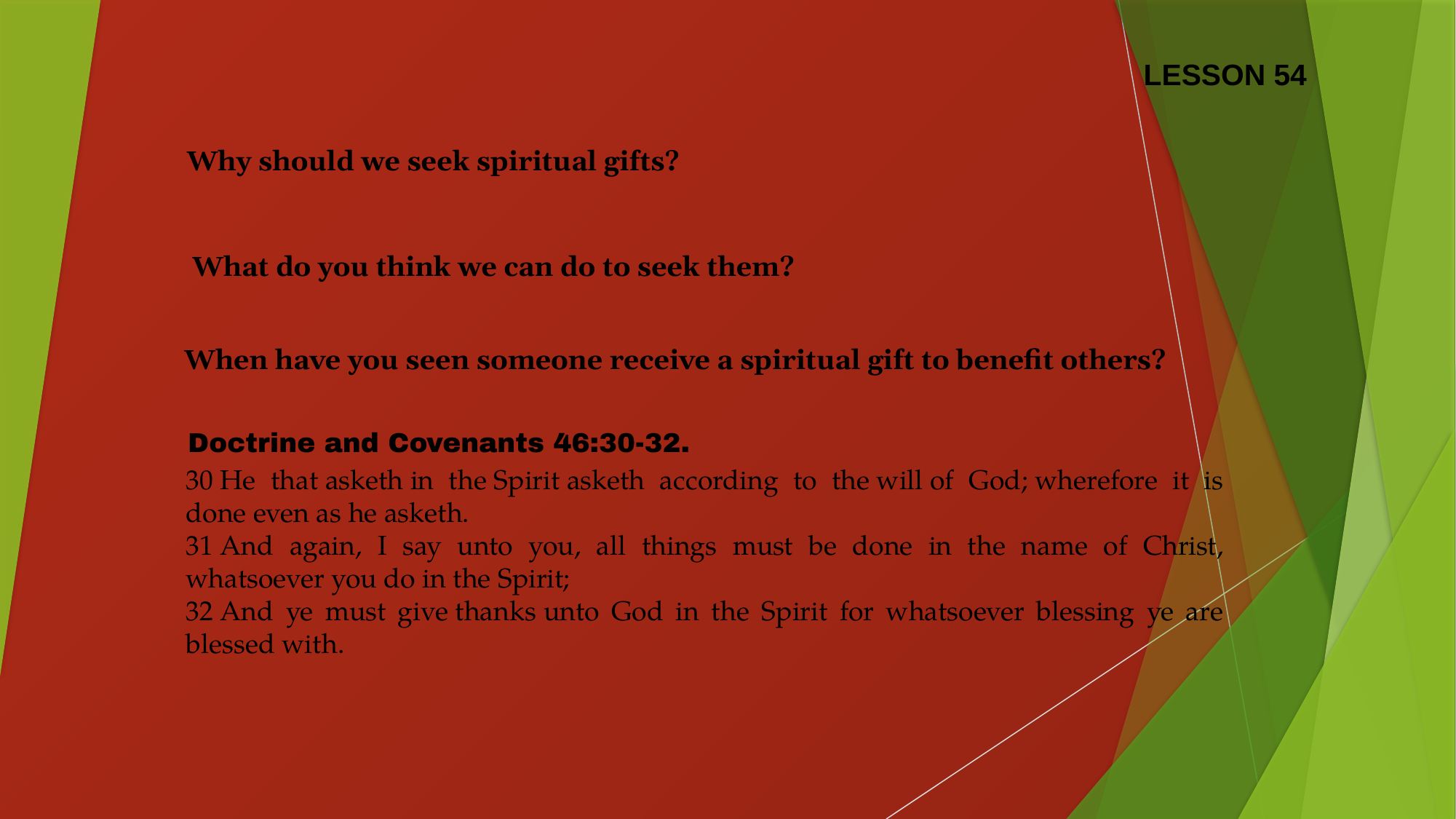

LESSON 54
Why should we seek spiritual gifts?
What do you think we can do to seek them?
When have you seen someone receive a spiritual gift to benefit others?
Doctrine and Covenants 46:30-32.
30 He that asketh in the Spirit asketh according to the will of God; wherefore it is done even as he asketh.
31 And again, I say unto you, all things must be done in the name of Christ, whatsoever you do in the Spirit;
32 And ye must give thanks unto God in the Spirit for whatsoever blessing ye are blessed with.